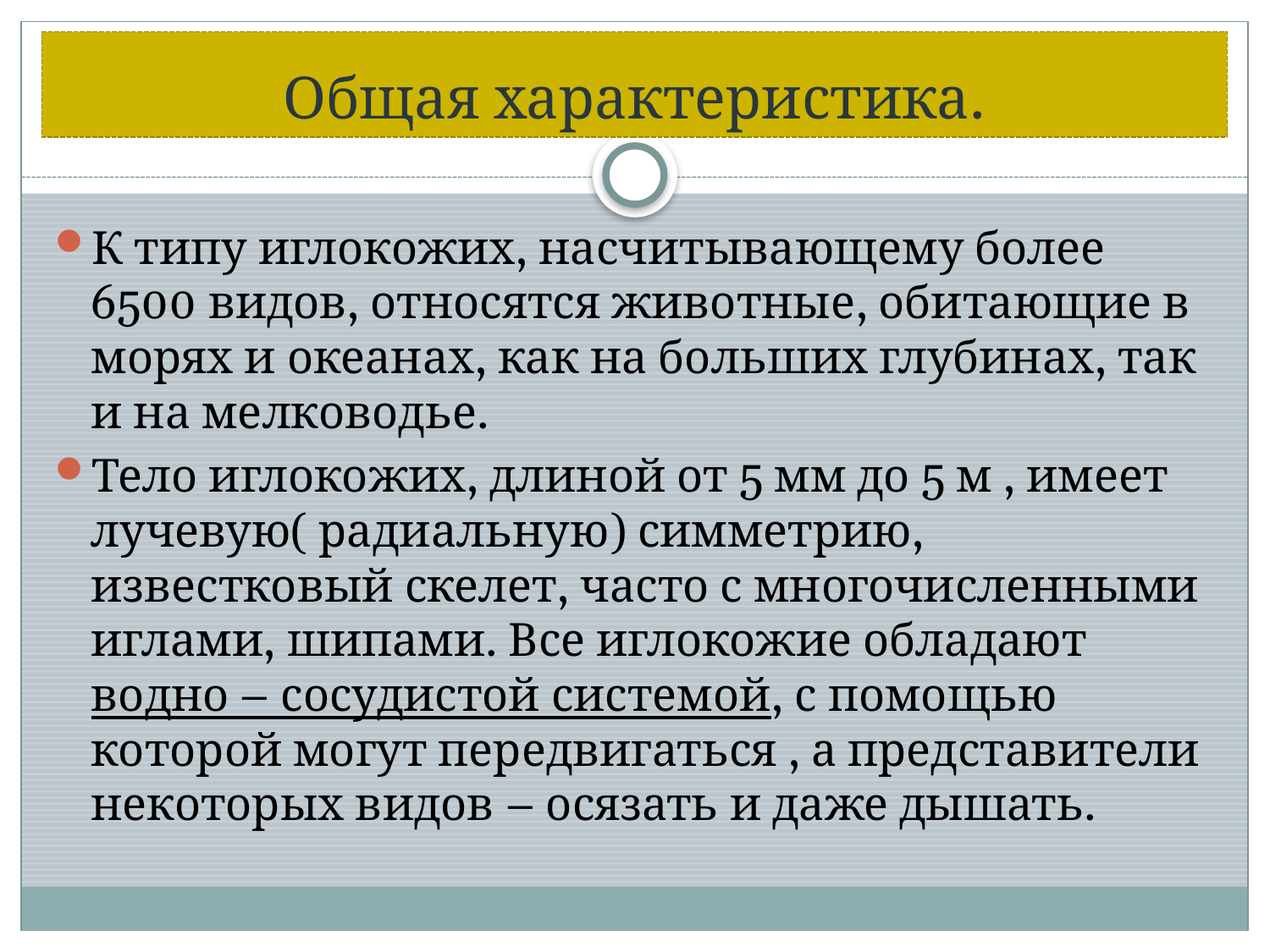

# Общая характеристика.
К типу иглокожих, насчитывающему более 6500 видов, относятся животные, обитающие в морях и океанах, как на больших глубинах, так и на мелководье.
Тело иглокожих, длиной от 5 мм до 5 м , имеет лучевую( радиальную) симметрию, известковый скелет, часто с многочисленными иглами, шипами. Все иглокожие обладают водно – сосудистой системой, с помощью которой могут передвигаться , а представители некоторых видов – осязать и даже дышать.